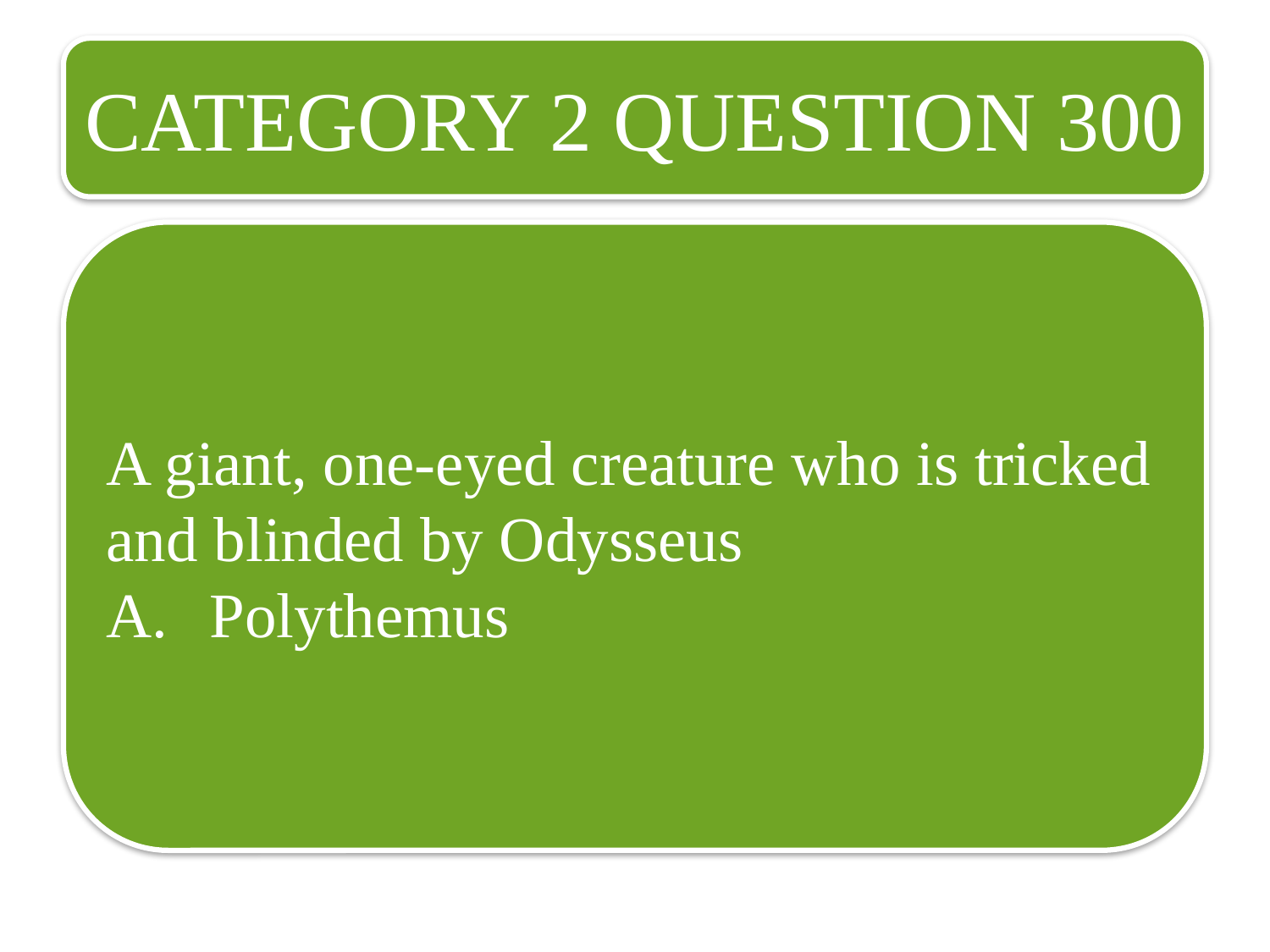

CATEGORY 2 QUESTION 300
A giant, one-eyed creature who is tricked and blinded by Odysseus
Polythemus